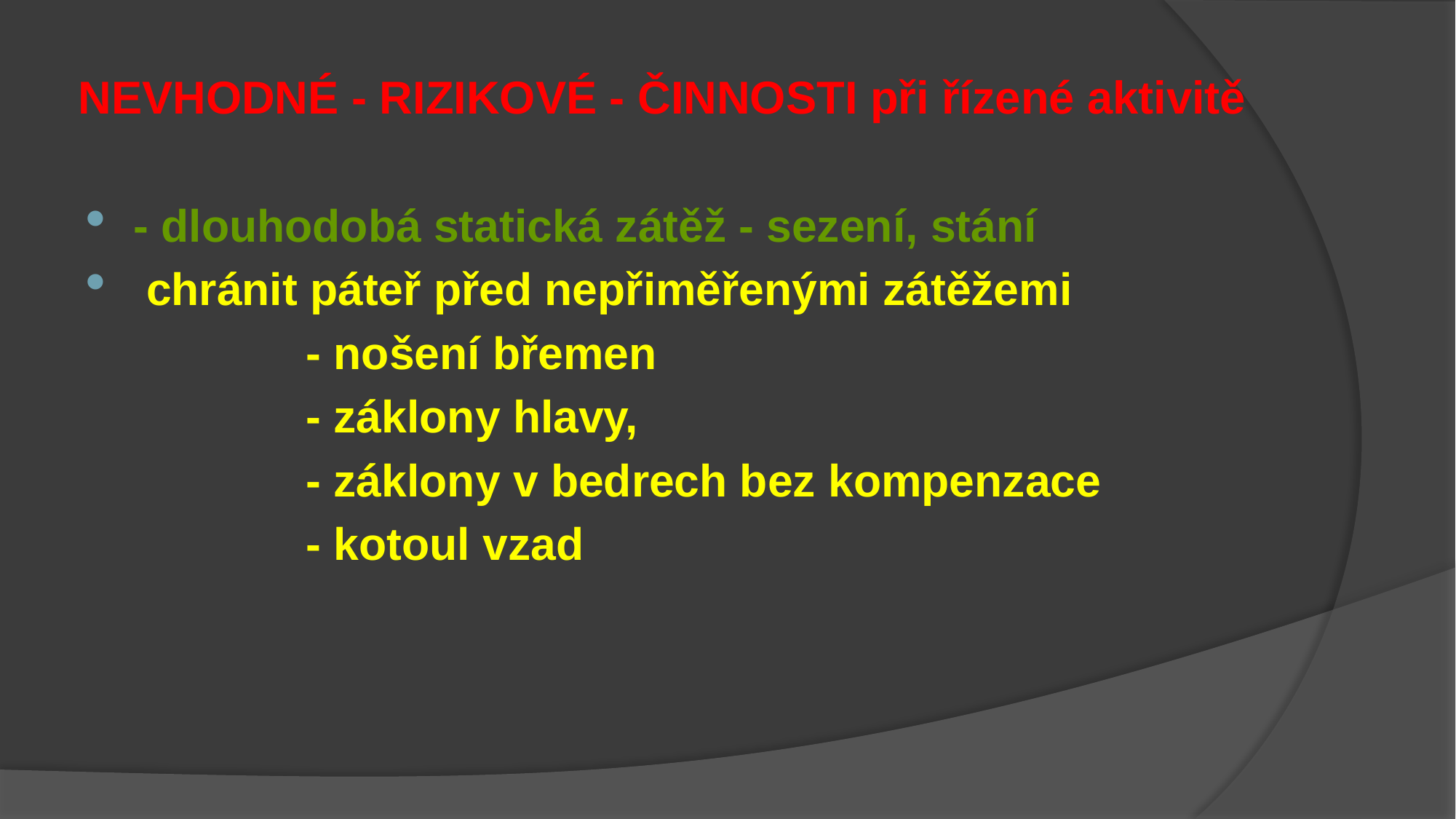

# NEVHODNÉ - RIZIKOVÉ - ČINNOSTI při řízené aktivitě
- dlouhodobá statická zátěž - sezení, stání
 chránit páteř před nepřiměřenými zátěžemi
		- nošení břemen
		- záklony hlavy,
		- záklony v bedrech bez kompenzace
		- kotoul vzad